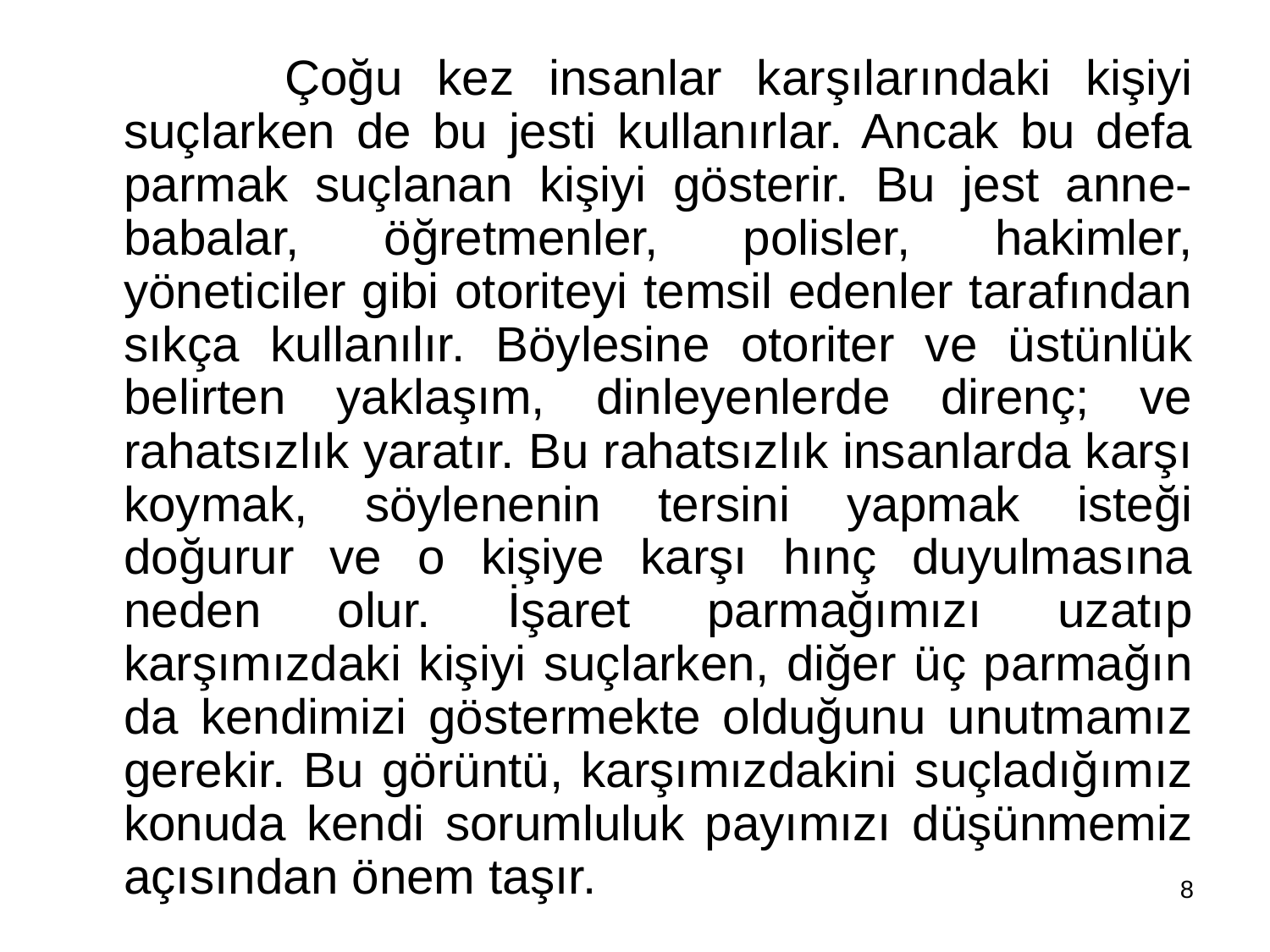

Çoğu kez insanlar karşılarındaki kişiyi suçlarken de bu jesti kullanırlar. Ancak bu defa parmak suçlanan kişiyi gösterir. Bu jest anne-babalar, öğretmenler, polisler, hakimler, yöneticiler gibi otoriteyi temsil edenler tarafından sıkça kullanılır. Böylesine otoriter ve üstünlük belirten yaklaşım, dinleyenlerde direnç; ve rahatsızlık yaratır. Bu rahatsızlık insanlarda karşı koymak, söylenenin tersini yapmak isteği doğurur ve o kişiye karşı hınç duyulmasına neden olur. İşaret parmağımızı uzatıp karşımızdaki kişiyi suçlarken, diğer üç parmağın da kendimizi göstermekte olduğunu unutmamız gerekir. Bu görüntü, karşımızdakini suçladığımız konuda kendi sorumluluk payımızı düşünmemiz açısından önem taşır.
8